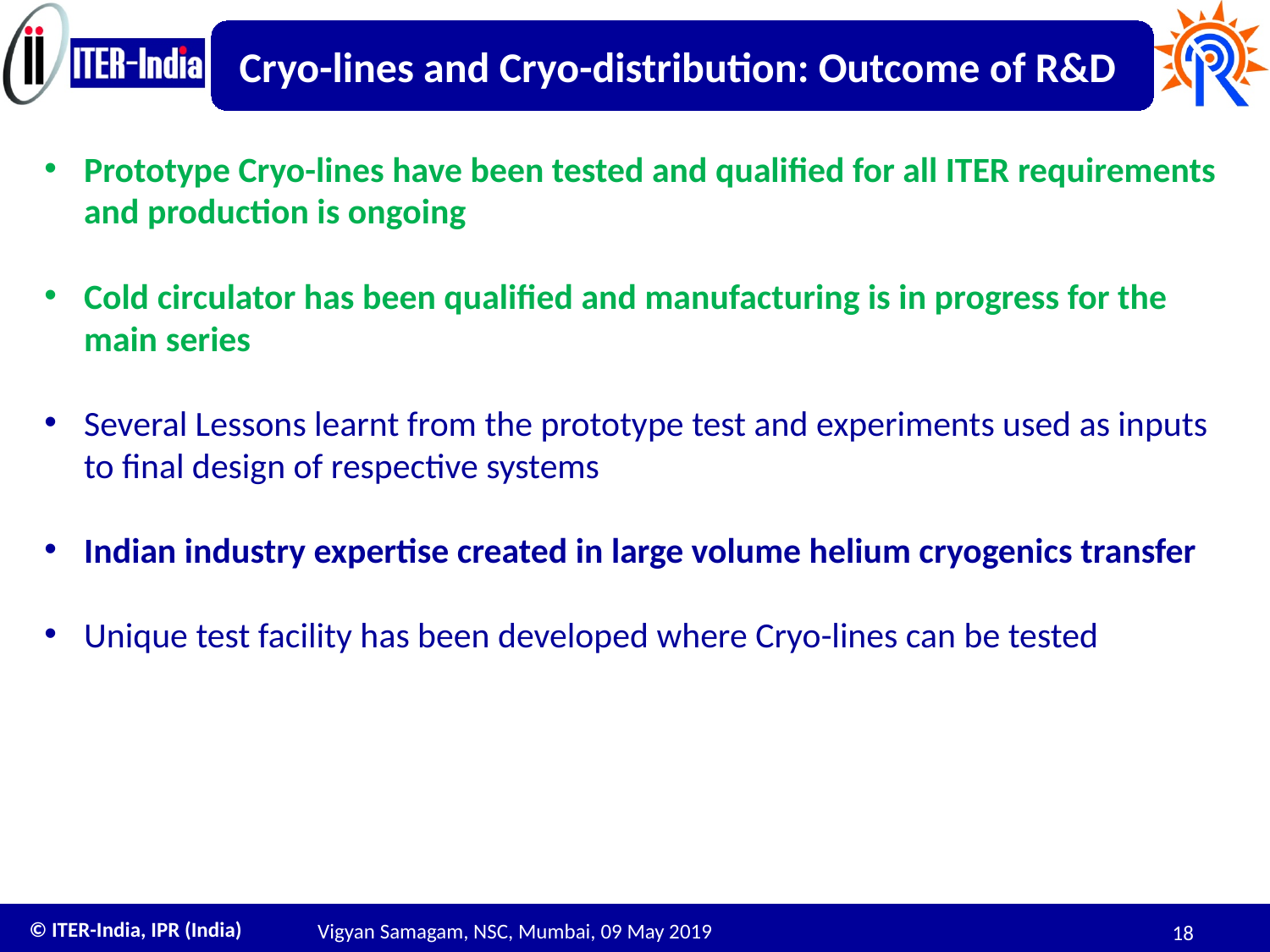

Cryo-lines and Cryo-distribution: Outcome of R&D
Prototype Cryo-lines have been tested and qualified for all ITER requirements and production is ongoing

Cold circulator has been qualified and manufacturing is in progress for the main series

Several Lessons learnt from the prototype test and experiments used as inputs to final design of respective systems

Indian industry expertise created in large volume helium cryogenics transfer

Unique test facility has been developed where Cryo-lines can be tested

Vigyan Samagam, NSC, Mumbai, 09 May 2019
18